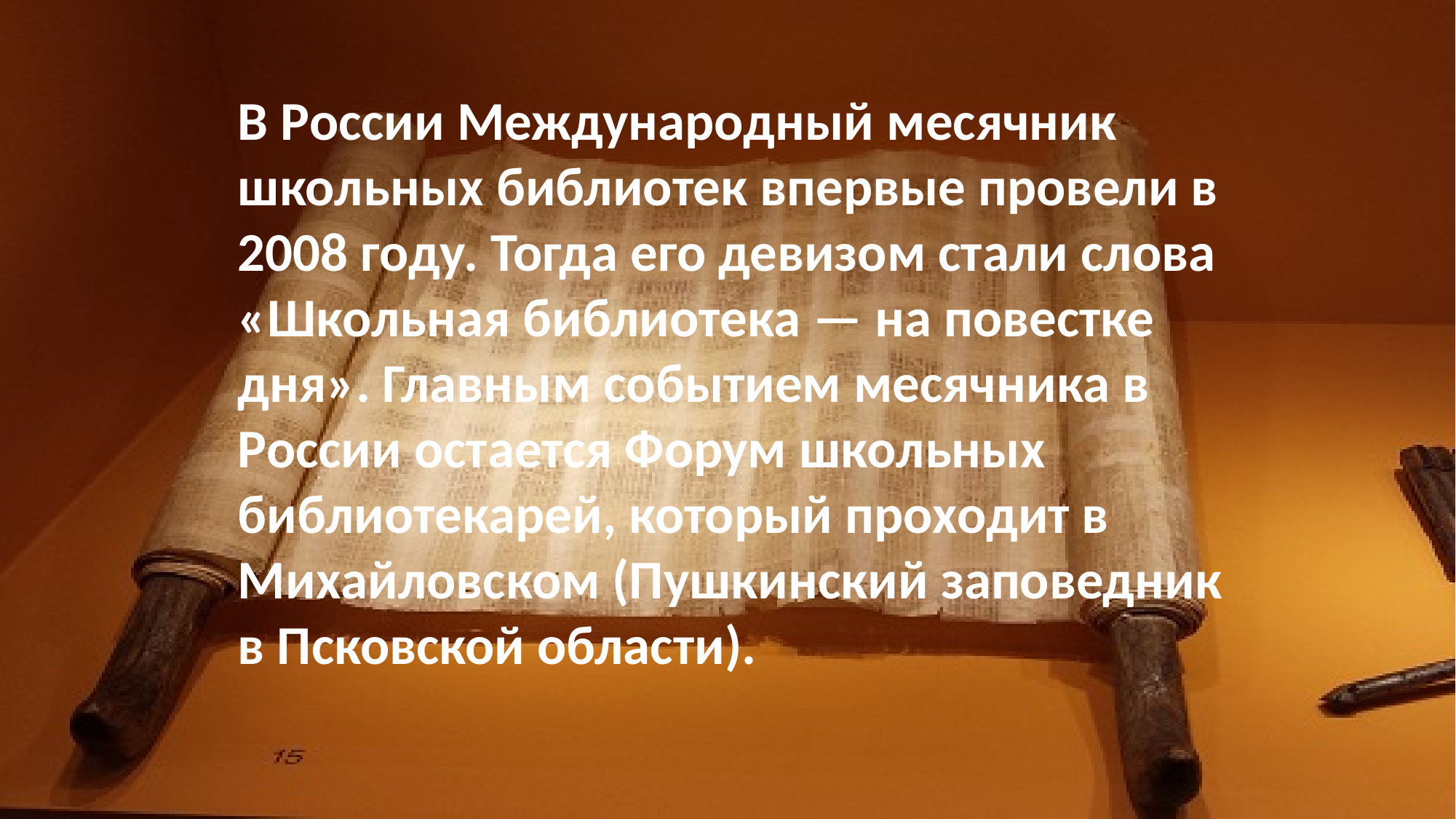

В России Международный месячник школьных библиотек впервые провели в 2008 году. Тогда его девизом стали слова «Школьная библиотека — на повестке дня». Главным событием месячника в России остается Форум школьных библиотекарей, который проходит в Михайловском (Пушкинский заповедник в Псковской области).